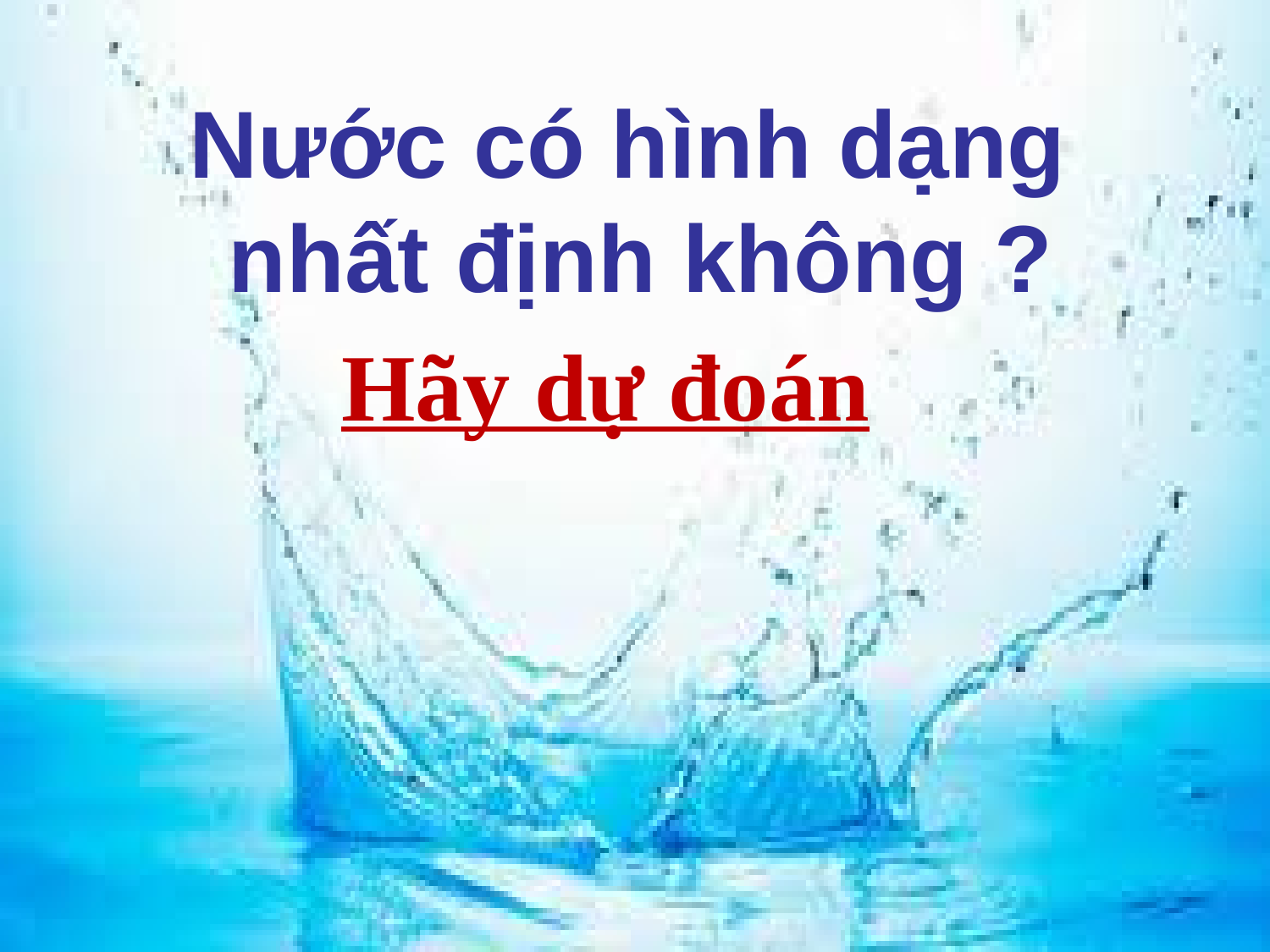

Nước có hình dạng
nhất định không ?
Hãy dự đoán